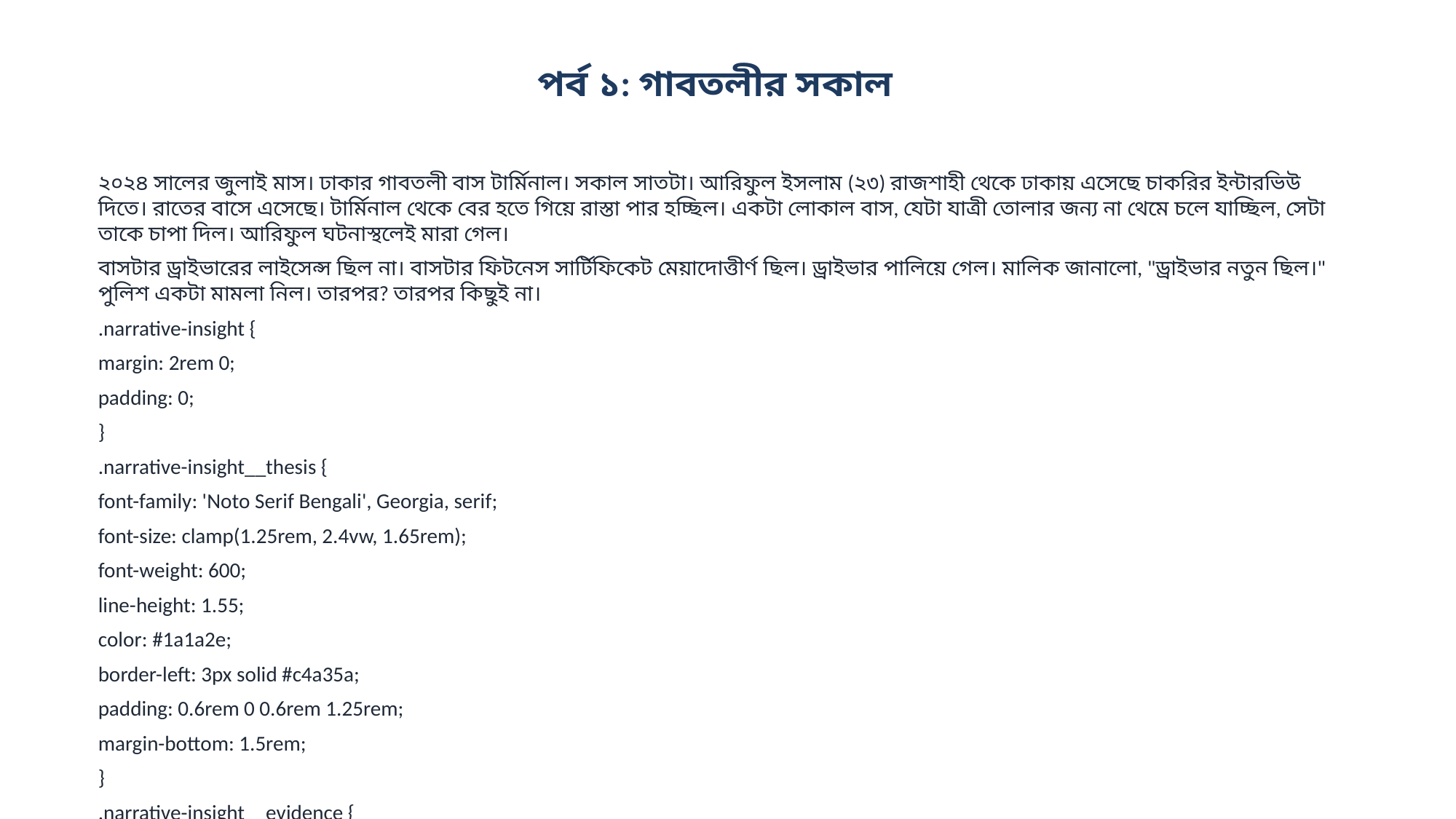

পর্ব ১: গাবতলীর সকাল
২০২৪ সালের জুলাই মাস। ঢাকার গাবতলী বাস টার্মিনাল। সকাল সাতটা। আরিফুল ইসলাম (২৩) রাজশাহী থেকে ঢাকায় এসেছে চাকরির ইন্টারভিউ দিতে। রাতের বাসে এসেছে। টার্মিনাল থেকে বের হতে গিয়ে রাস্তা পার হচ্ছিল। একটা লোকাল বাস, যেটা যাত্রী তোলার জন্য না থেমে চলে যাচ্ছিল, সেটা তাকে চাপা দিল। আরিফুল ঘটনাস্থলেই মারা গেল।
বাসটার ড্রাইভারের লাইসেন্স ছিল না। বাসটার ফিটনেস সার্টিফিকেট মেয়াদোত্তীর্ণ ছিল। ড্রাইভার পালিয়ে গেল। মালিক জানালো, "ড্রাইভার নতুন ছিল।" পুলিশ একটা মামলা নিল। তারপর? তারপর কিছুই না।
.narrative-insight {
margin: 2rem 0;
padding: 0;
}
.narrative-insight__thesis {
font-family: 'Noto Serif Bengali', Georgia, serif;
font-size: clamp(1.25rem, 2.4vw, 1.65rem);
font-weight: 600;
line-height: 1.55;
color: #1a1a2e;
border-left: 3px solid #c4a35a;
padding: 0.6rem 0 0.6rem 1.25rem;
margin-bottom: 1.5rem;
}
.narrative-insight__evidence {
display: grid;
grid-template-columns: repeat(3, 1fr);
gap: 0;
border-top: 1px solid #e5e1d8;
border-bottom: 1px solid #e5e1d8;
}
.narrative-insight__point {
padding: 1rem 1.1rem;
border-right: 1px solid #e5e1d8;
}
.narrative-insight__point:last-child {
border-right: none;
}
.narrative-insight__value {
font-family: 'Noto Sans Bengali', system-ui, sans-serif;
font-size: 1.65rem;
font-weight: 800;
color: #1a5276;
line-height: 1.2;
margin-bottom: 0.3rem;
}
.narra...